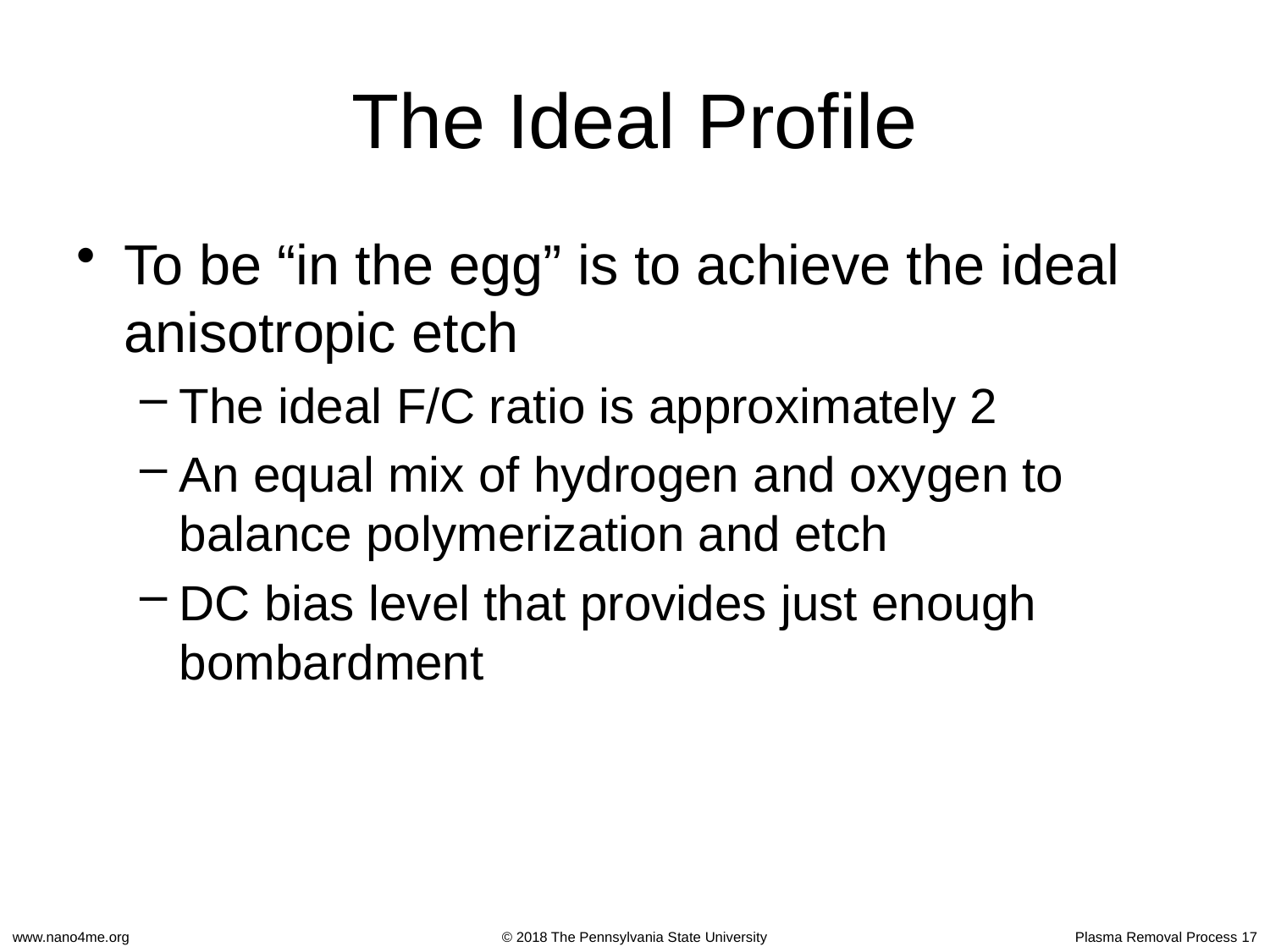

# The Ideal Profile
To be “in the egg” is to achieve the ideal anisotropic etch
The ideal F/C ratio is approximately 2
An equal mix of hydrogen and oxygen to balance polymerization and etch
DC bias level that provides just enough bombardment